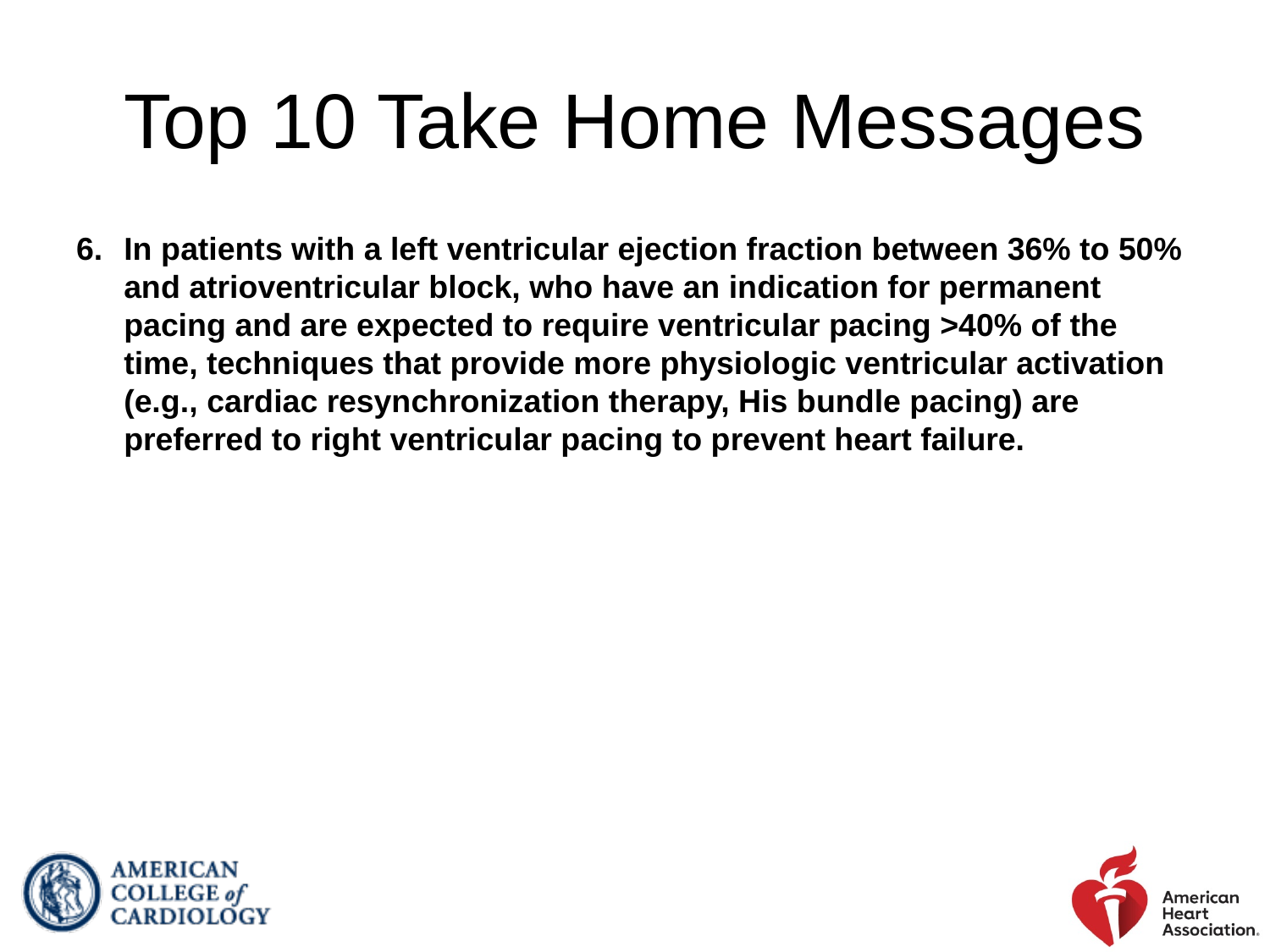

# Top 10 Take Home Messages
In patients with a left ventricular ejection fraction between 36% to 50% and atrioventricular block, who have an indication for permanent pacing and are expected to require ventricular pacing >40% of the time, techniques that provide more physiologic ventricular activation (e.g., cardiac resynchronization therapy, His bundle pacing) are preferred to right ventricular pacing to prevent heart failure.